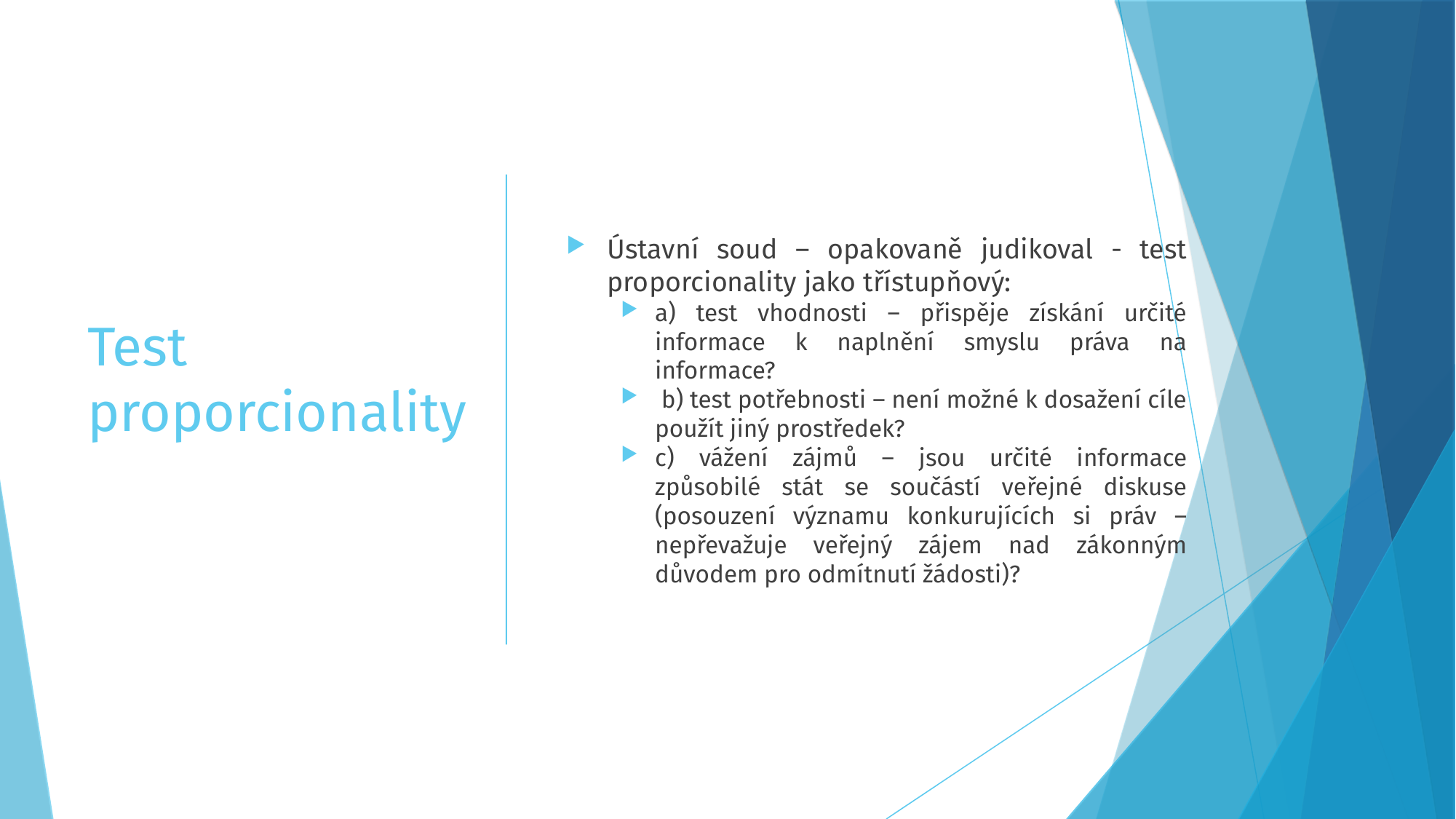

Test proporcionality

Ústavní soud – opakovaně judikoval - test proporcionality jako třístupňový:
a) test vhodnosti – přispěje získání určité informace k naplnění smyslu práva na informace?
 b) test potřebnosti – není možné k dosažení cíle použít jiný prostředek?
c) vážení zájmů – jsou určité informace způsobilé stát se součástí veřejné diskuse (posouzení významu konkurujících si práv – nepřevažuje veřejný zájem nad zákonným důvodem pro odmítnutí žádosti)?